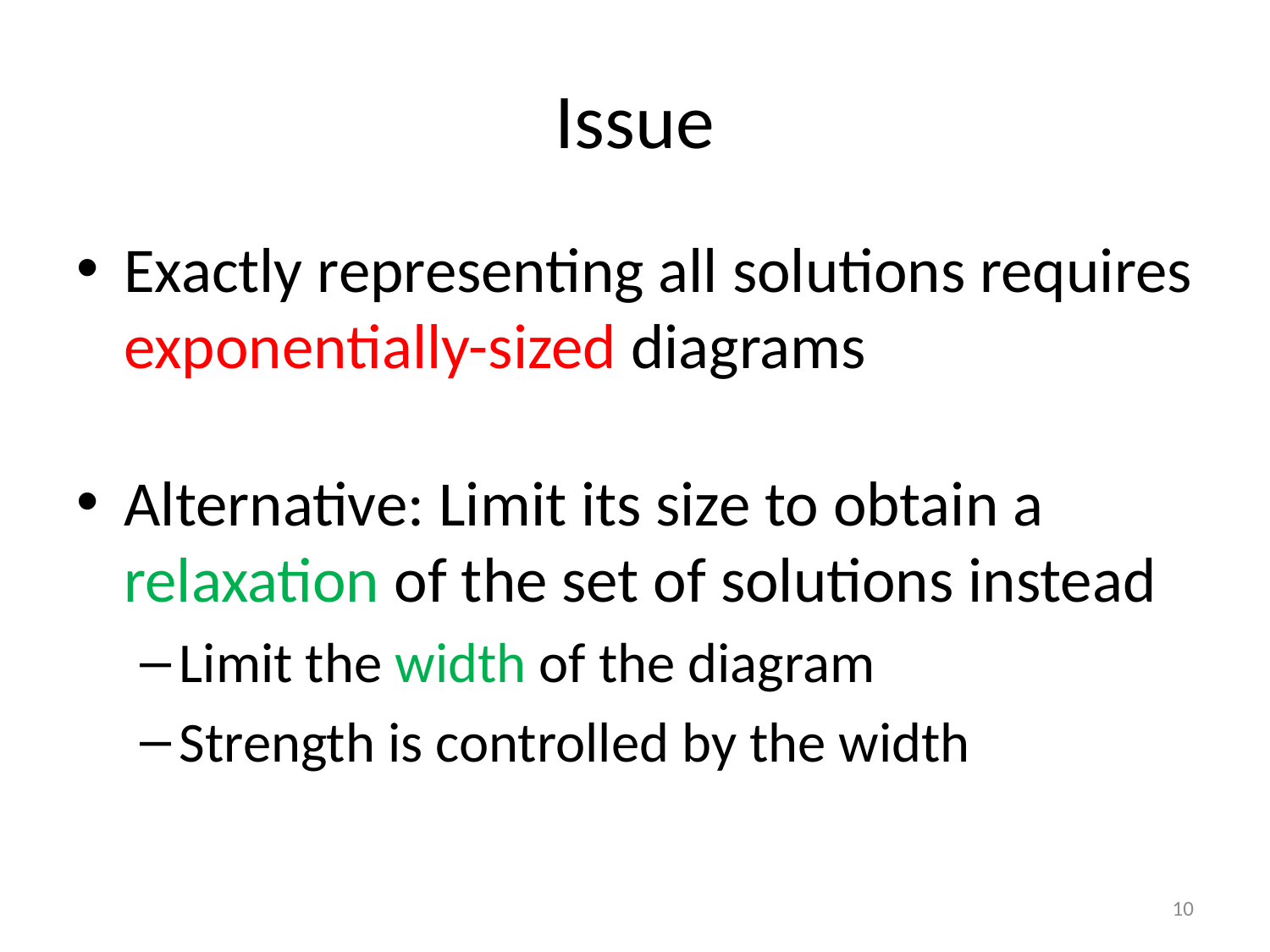

# Issue
Exactly representing all solutions requires exponentially-sized diagrams

Alternative: Limit its size to obtain a relaxation of the set of solutions instead
Limit the width of the diagram
Strength is controlled by the width

10